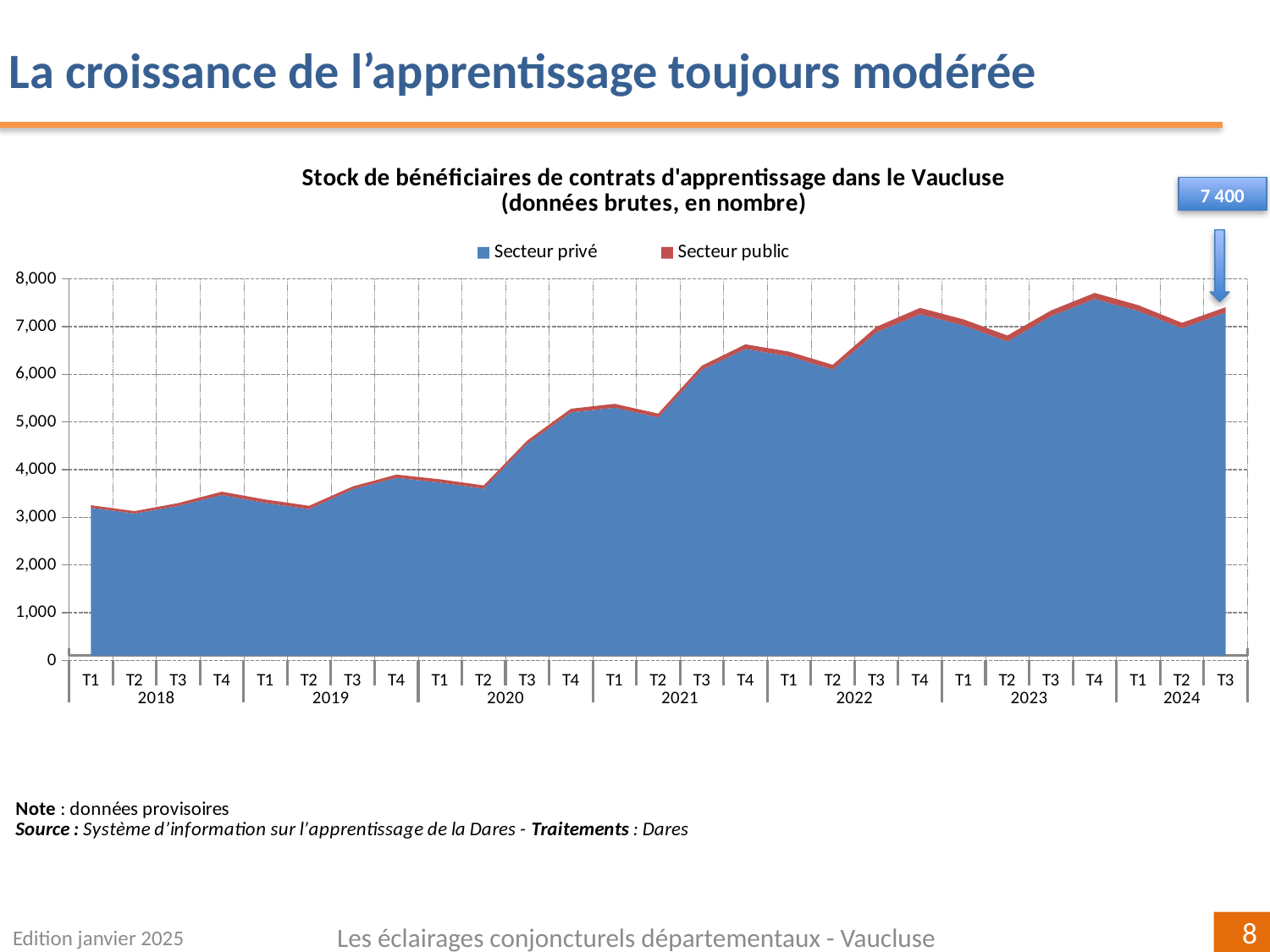

La croissance de l’apprentissage toujours modérée

### Chart: Stock de bénéficiaires de contrats d'apprentissage dans le Vaucluse
(données brutes, en nombre)

| Category |  |  |
|---|---|---|
| T1 | 3202.0 | 52.0 |
| T2 | 3080.0 | 51.0 |
| T3 | 3240.0 | 59.0 |
| T4 | 3467.0 | 71.0 |
| T1 | 3303.0 | 71.0 |
| T2 | 3173.0 | 70.0 |
| T3 | 3590.0 | 58.0 |
| T4 | 3830.0 | 67.0 |
| T1 | 3729.0 | 69.0 |
| T2 | 3600.0 | 69.0 |
| T3 | 4546.0 | 66.0 |
| T4 | 5199.0 | 79.0 |
| T1 | 5300.0 | 81.0 |
| T2 | 5097.0 | 79.0 |
| T3 | 6095.0 | 86.0 |
| T4 | 6531.0 | 98.0 |
| T1 | 6377.0 | 98.0 |
| T2 | 6100.0 | 99.0 |
| T3 | 6883.0 | 113.0 |
| T4 | 7260.0 | 133.0 |
| T1 | 7024.0 | 127.0 |
| T2 | 6689.0 | 124.0 |
| T3 | 7219.0 | 119.0 |
| T4 | 7580.0 | 126.0 |
| T1 | 7327.0 | 123.0 |
| T2 | 6966.0 | 114.0 |
| T3 | 7295.0 | 110.0 |
7 400

Edition janvier 2025
Les éclairages conjoncturels départementaux - Vaucluse
8